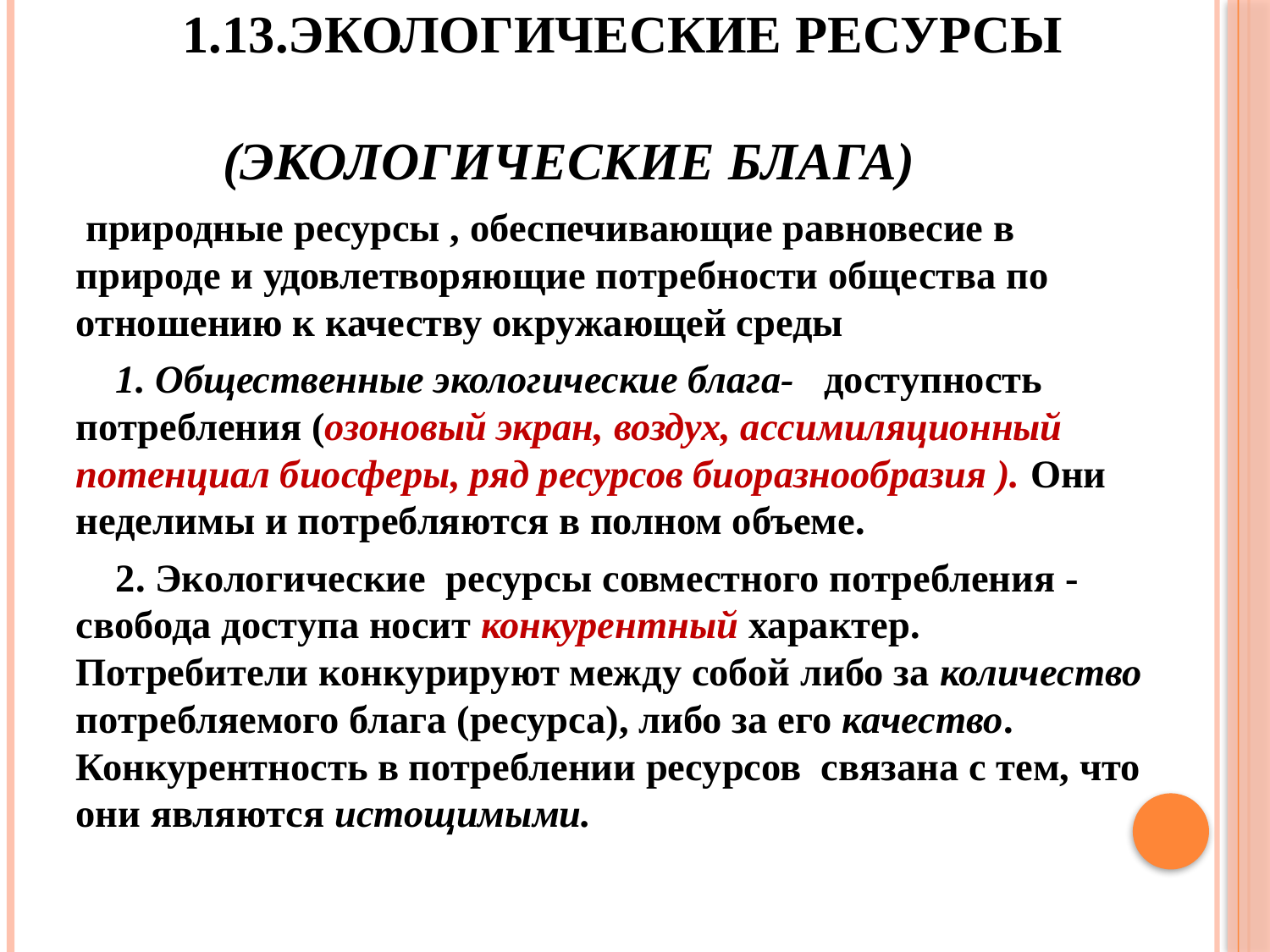

# 1.13.Экологические ресурсы (экологические блага)
 природные ресурсы , обеспечивающие равновесие в природе и удовлетворяющие потребности общества по отношению к качеству окружающей среды
    1. Общественные экологические блага-   доступность  потребления (озоновый экран, воздух, ассимиляционный потенциал биосферы, ряд ресурсов биоразнообразия ). Они неделимы и потребляются в полном объеме.
    2. Экологические  ресурсы совместного потребления - свобода доступа носит конкурентный характер. Потребители конкурируют между собой либо за количество потребляемого блага (ресурса), либо за его качество. Конкурентность в потреблении ресурсов  связана с тем, что они являются истощимыми.